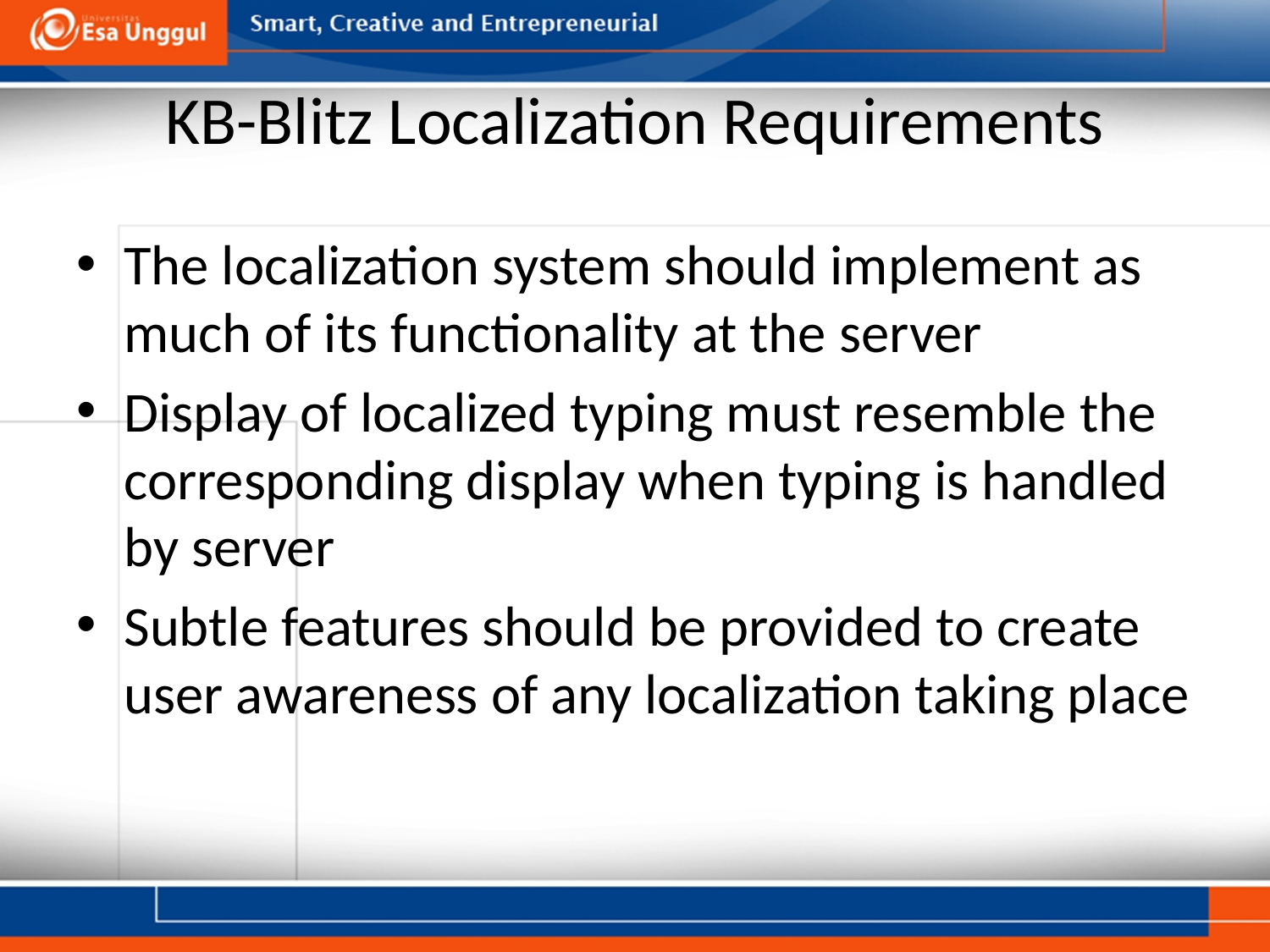

# KB-Blitz Localization Requirements
The localization system should implement as much of its functionality at the server
Display of localized typing must resemble the corresponding display when typing is handled by server
Subtle features should be provided to create user awareness of any localization taking place